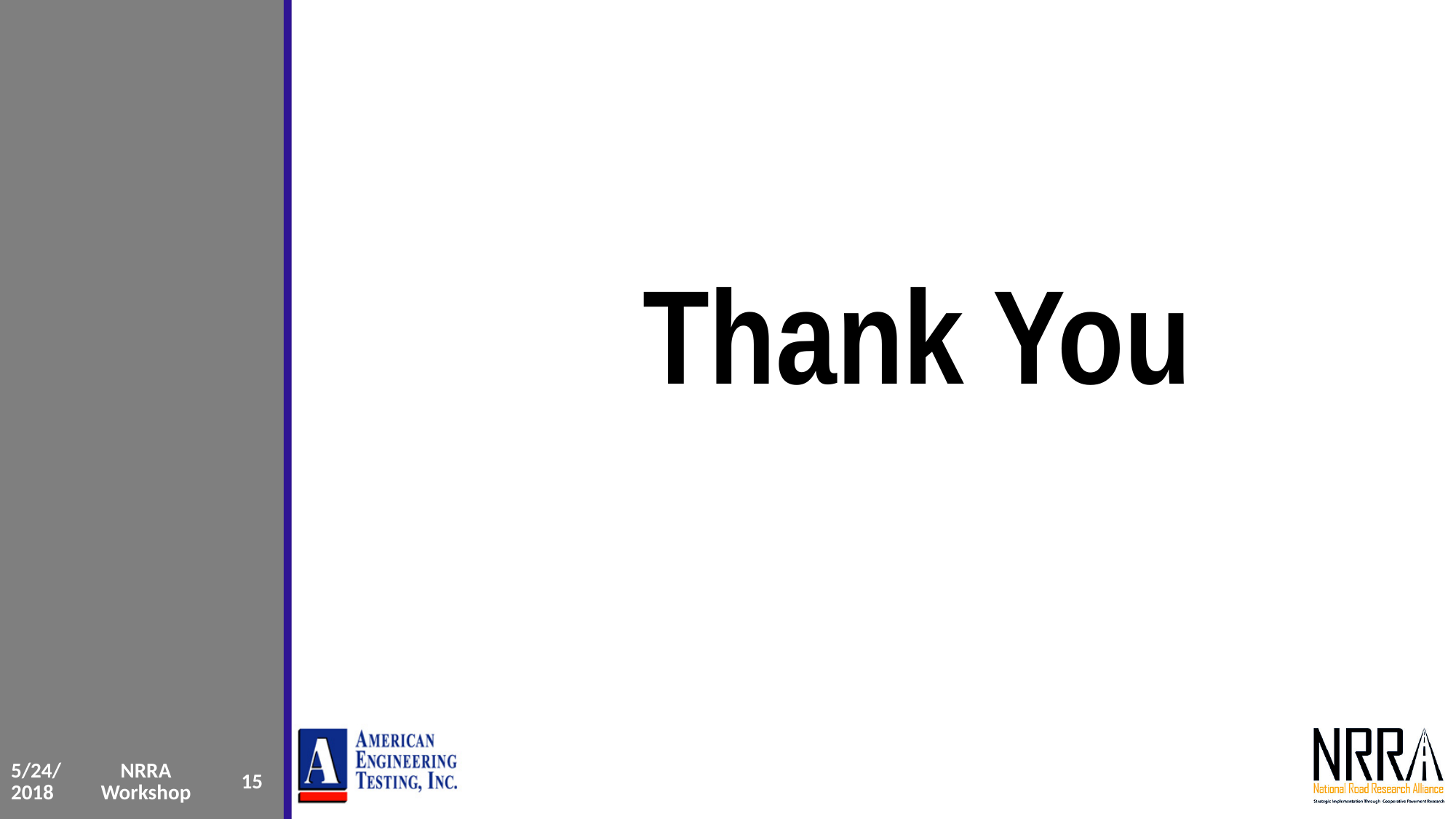

#

Thank You

| 5/24/2018 | NRRA Workshop | 15 |
| --- | --- | --- |